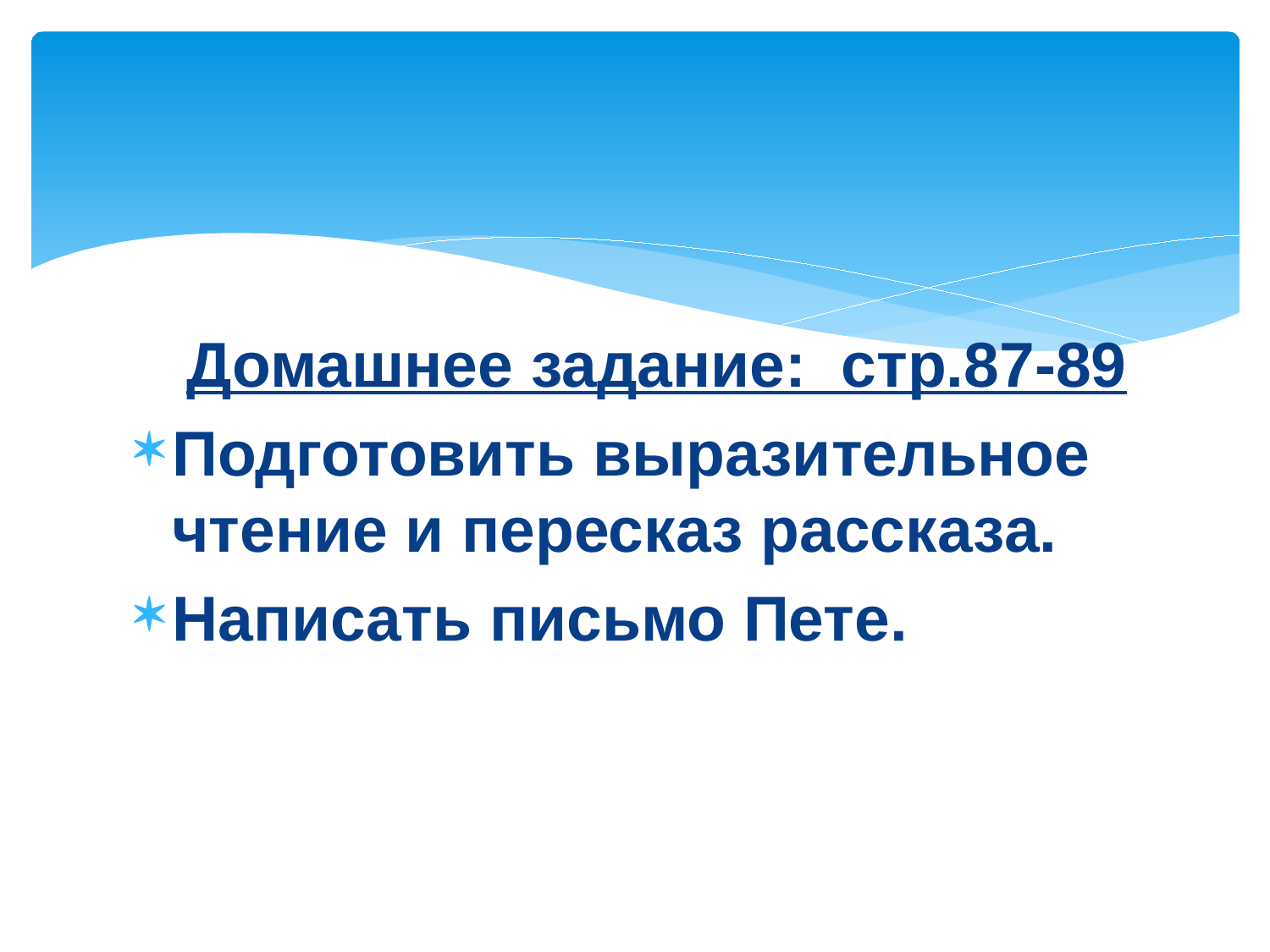

Домашнее задание:  стр.87-89
Подготовить выразительное чтение и пересказ рассказа.
Написать письмо Пете.